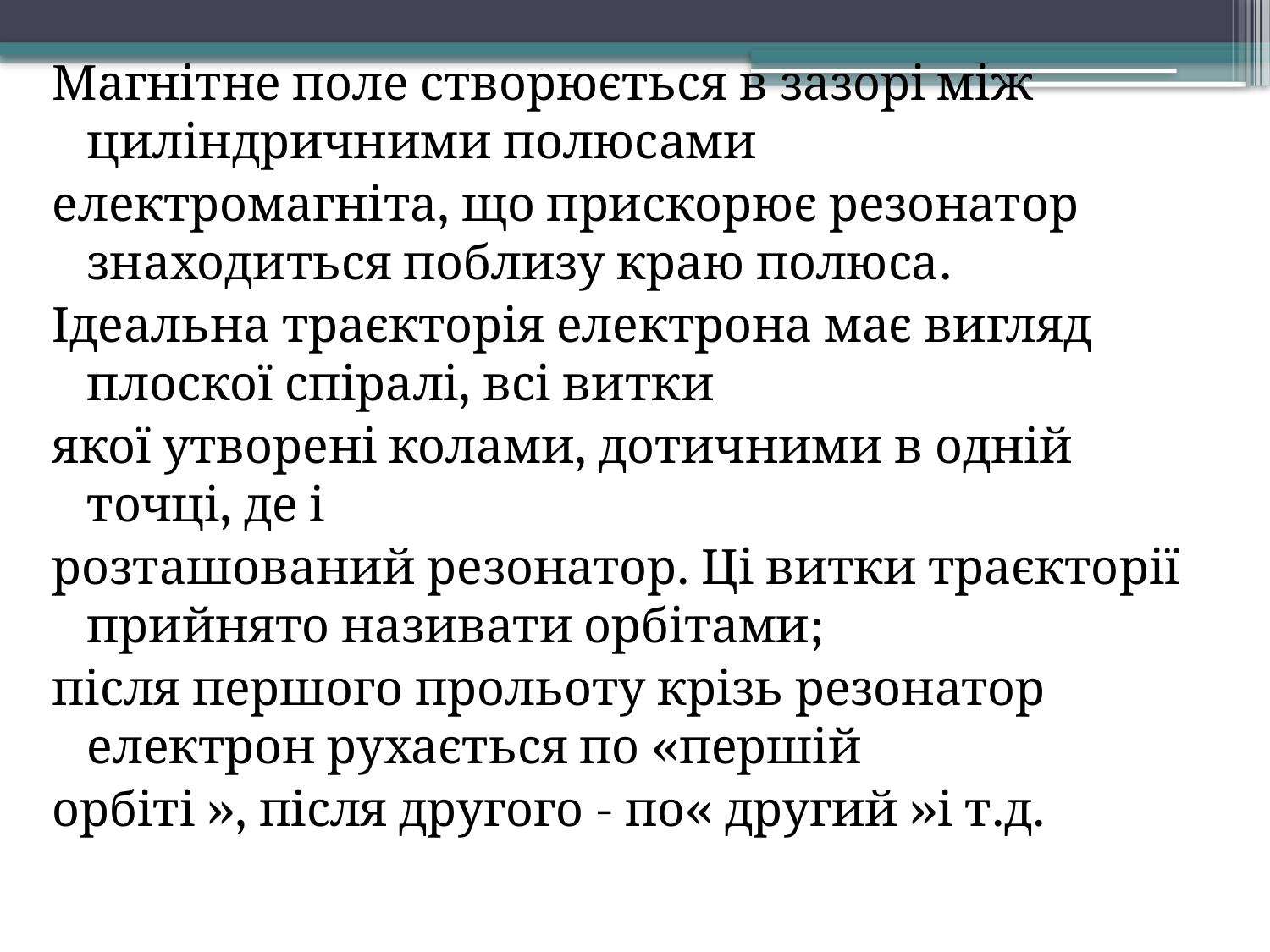

Магнітне поле створюється в зазорі між циліндричними полюсами
електромагніта, що прискорює резонатор знаходиться поблизу краю полюса.
Ідеальна траєкторія електрона має вигляд плоскої спіралі, всі витки
якої утворені колами, дотичними в одній точці, де і
розташований резонатор. Ці витки траєкторії прийнято називати орбітами;
після першого прольоту крізь резонатор електрон рухається по «першій
орбіті », після другого - по« другий »і т.д.